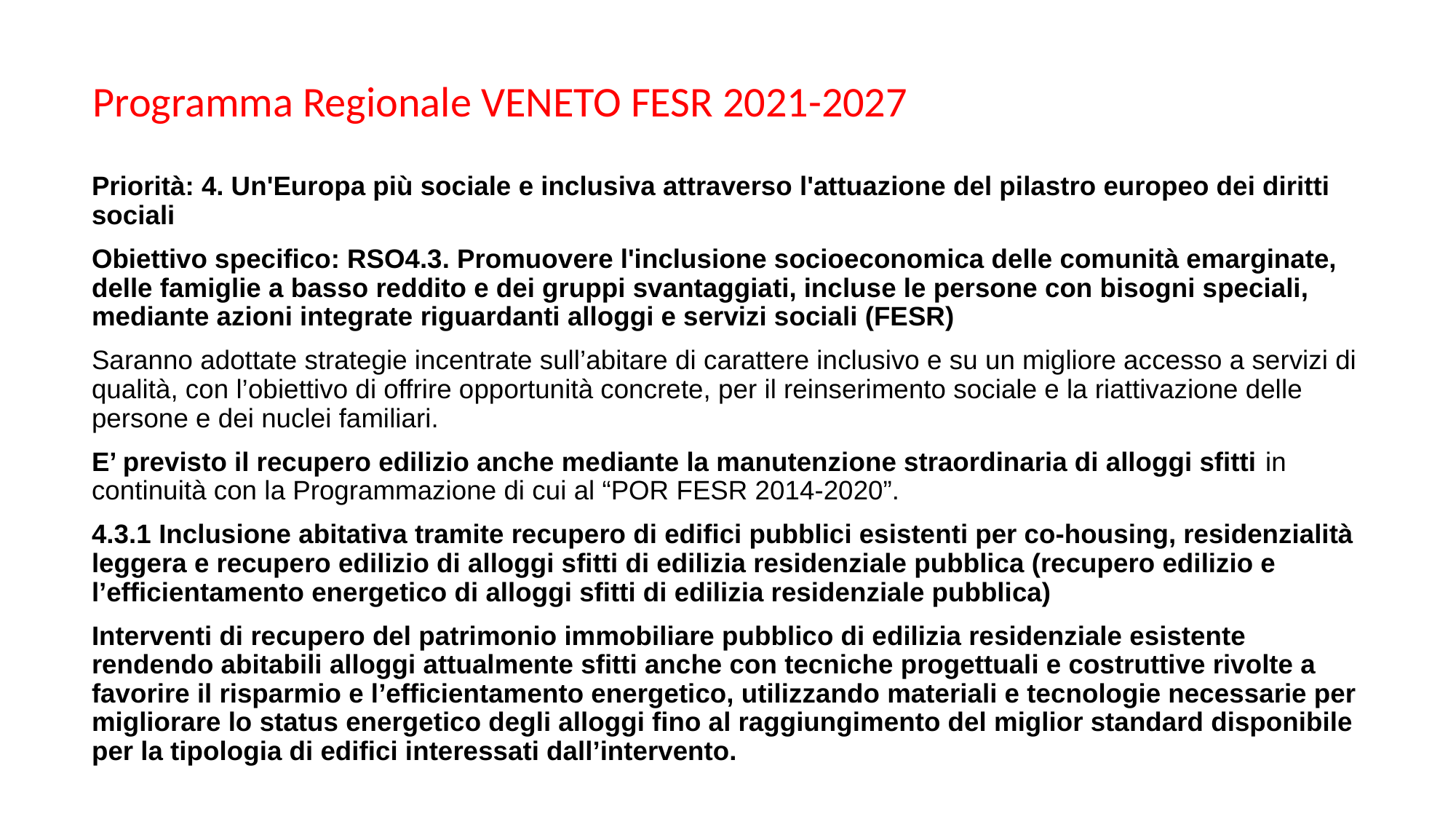

# Programma Regionale VENETO FESR 2021-2027
Priorità: 4. Un'Europa più sociale e inclusiva attraverso l'attuazione del pilastro europeo dei diritti sociali
Obiettivo specifico: RSO4.3. Promuovere l'inclusione socioeconomica delle comunità emarginate, delle famiglie a basso reddito e dei gruppi svantaggiati, incluse le persone con bisogni speciali, mediante azioni integrate riguardanti alloggi e servizi sociali (FESR)
Saranno adottate strategie incentrate sull’abitare di carattere inclusivo e su un migliore accesso a servizi di qualità, con l’obiettivo di offrire opportunità concrete, per il reinserimento sociale e la riattivazione delle persone e dei nuclei familiari.
E’ previsto il recupero edilizio anche mediante la manutenzione straordinaria di alloggi sfitti in continuità con la Programmazione di cui al “POR FESR 2014-2020”.
4.3.1 Inclusione abitativa tramite recupero di edifici pubblici esistenti per co-housing, residenzialità leggera e recupero edilizio di alloggi sfitti di edilizia residenziale pubblica (recupero edilizio e l’efficientamento energetico di alloggi sfitti di edilizia residenziale pubblica)
Interventi di recupero del patrimonio immobiliare pubblico di edilizia residenziale esistente rendendo abitabili alloggi attualmente sfitti anche con tecniche progettuali e costruttive rivolte a favorire il risparmio e l’efficientamento energetico, utilizzando materiali e tecnologie necessarie per migliorare lo status energetico degli alloggi fino al raggiungimento del miglior standard disponibile per la tipologia di edifici interessati dall’intervento.